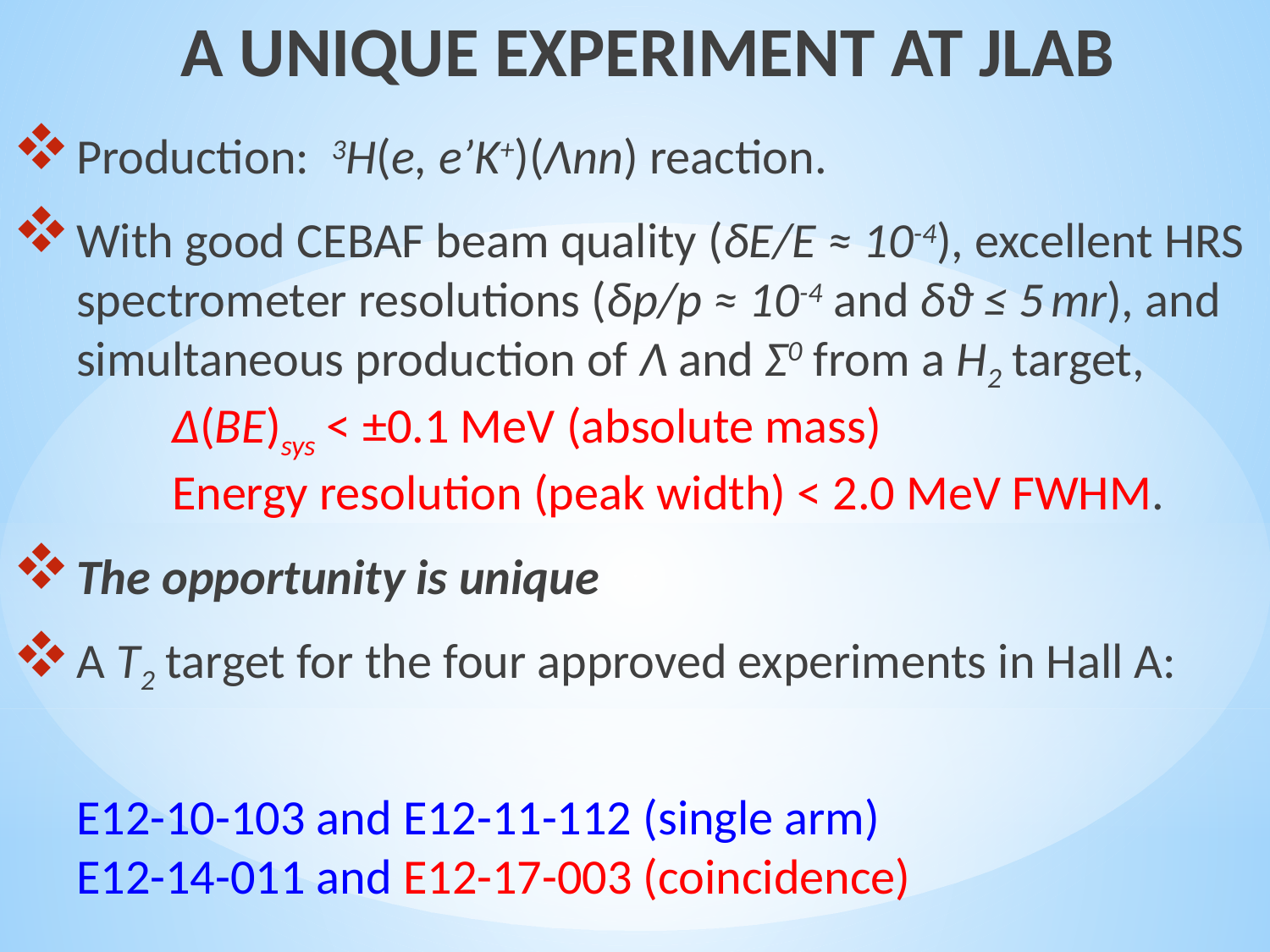

A UNIQUE EXPERIMENT AT JLAB
Production:  3H(e, e’K+)(Λnn) reaction.
With good CEBAF beam quality (δE/E ≈ 10-4), excellent HRS spectrometer resolutions (δp/p ≈ 10-4 and δϑ ≤ 5 mr), and simultaneous production of Λ and Σ0 from a H2 target,
     Δ(BE)sys < ±0.1 MeV (absolute mass)
     Energy resolution (peak width) < 2.0 MeV FWHM.
The opportunity is unique
A T2 target for the four approved experiments in Hall A:
E12-10-103 and E12-11-112 (single arm)
E12-14-011 and E12-17-003 (coincidence)